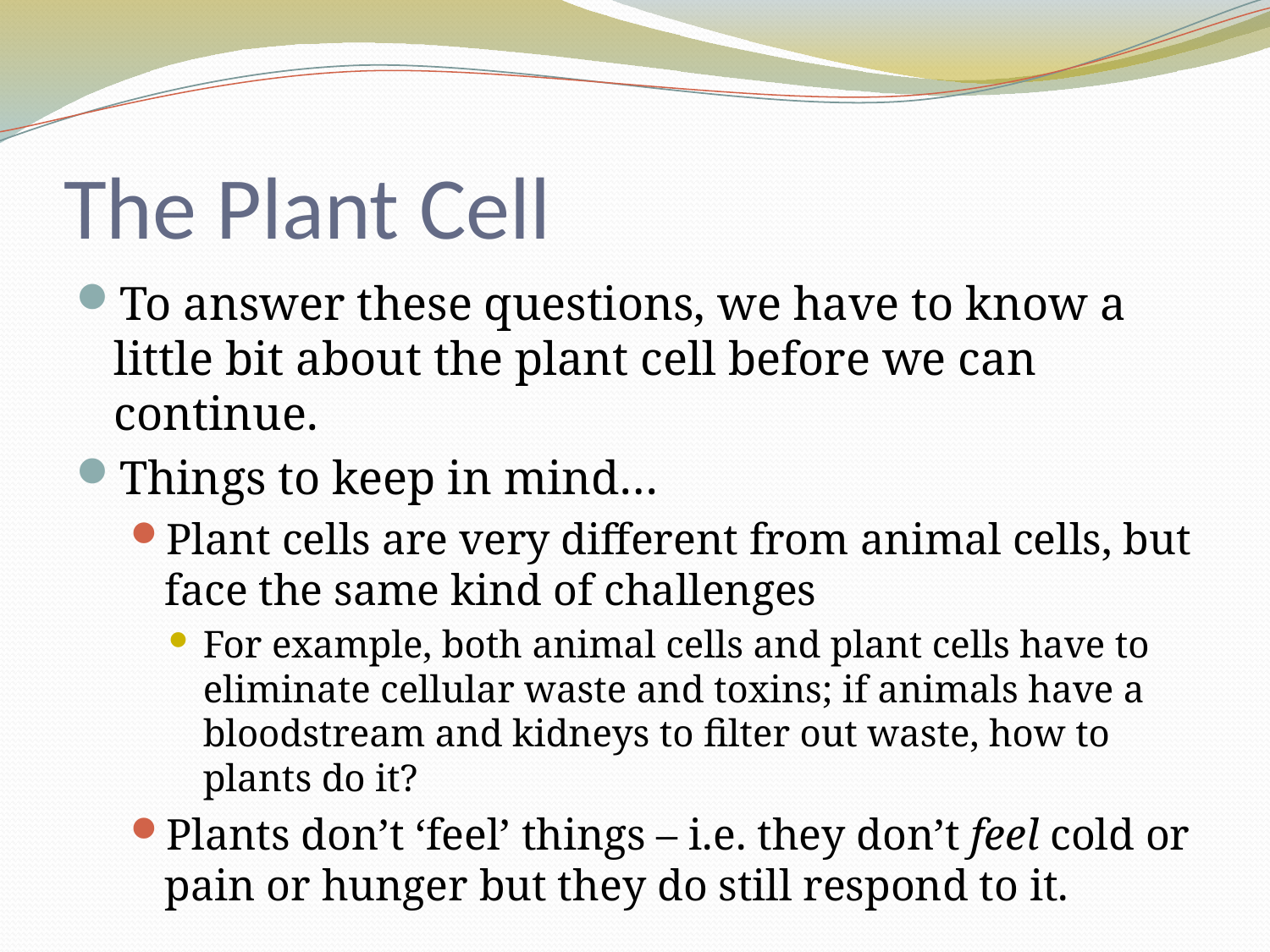

# The Plant Cell
To answer these questions, we have to know a little bit about the plant cell before we can continue.
Things to keep in mind…
Plant cells are very different from animal cells, but face the same kind of challenges
For example, both animal cells and plant cells have to eliminate cellular waste and toxins; if animals have a bloodstream and kidneys to filter out waste, how to plants do it?
Plants don’t ‘feel’ things – i.e. they don’t feel cold or pain or hunger but they do still respond to it.